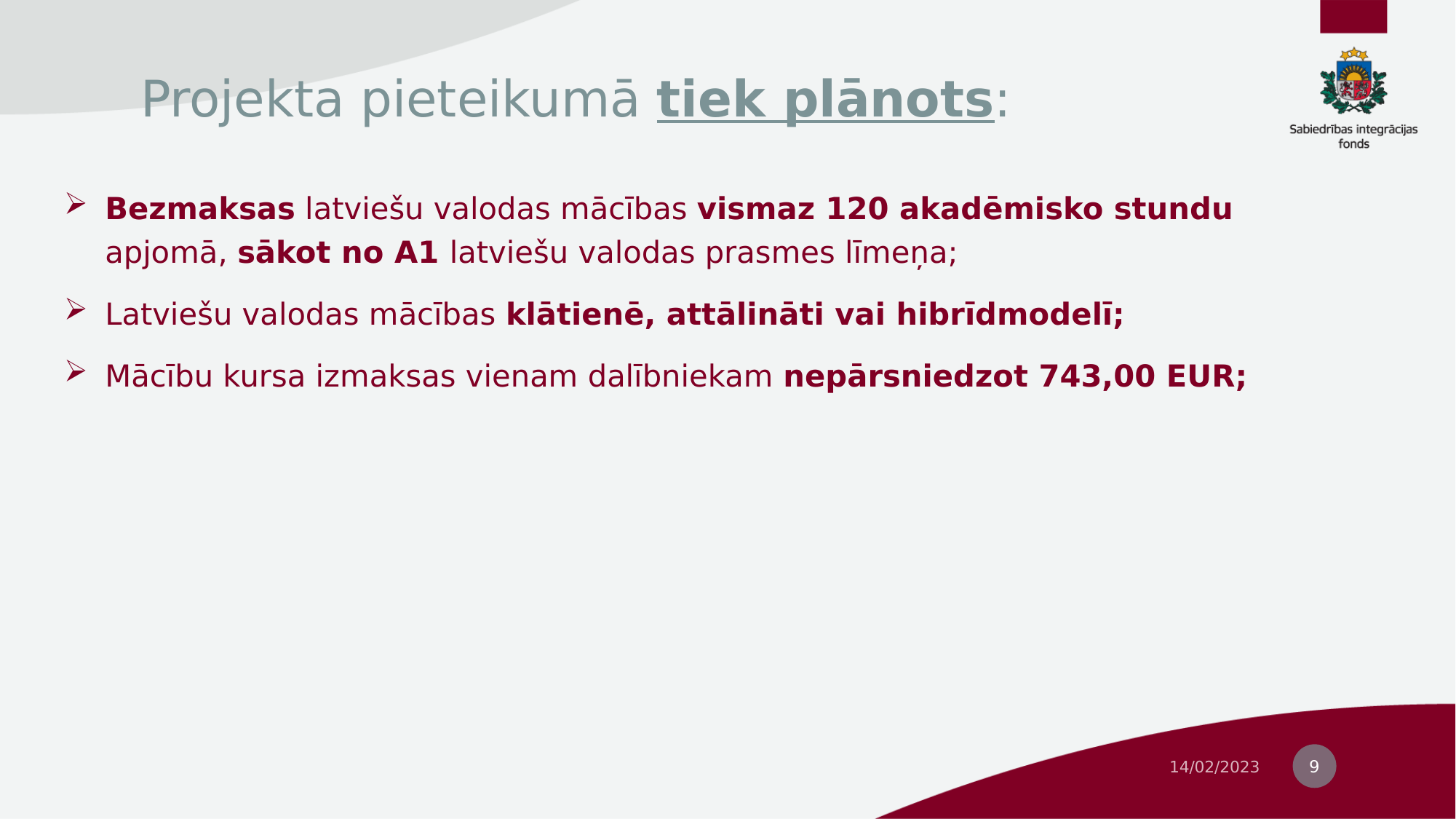

# Projekta pieteikumā tiek plānots:
Bezmaksas latviešu valodas mācības vismaz 120 akadēmisko stundu apjomā, sākot no A1 latviešu valodas prasmes līmeņa;
Latviešu valodas mācības klātienē, attālināti vai hibrīdmodelī;
Mācību kursa izmaksas vienam dalībniekam nepārsniedzot 743,00 EUR;

9
14/02/2023